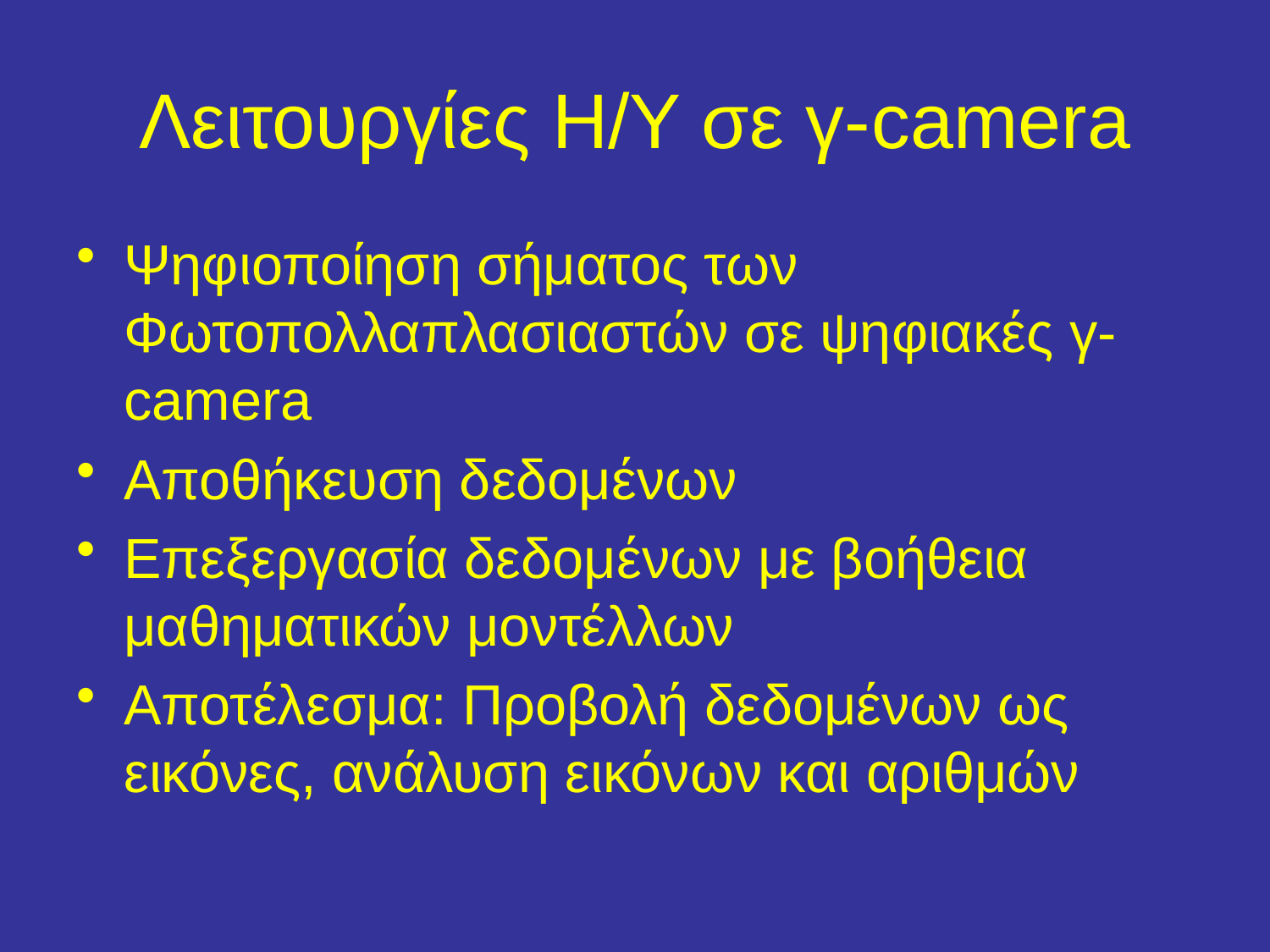

# Λειτουργίες Η/Υ σε γ-camera
Ψηφιοποίηση σήματος των Φωτοπολλαπλασιαστών σε ψηφιακές γ-camera
Αποθήκευση δεδομένων
Επεξεργασία δεδομένων με βοήθεια μαθηματικών μοντέλλων
Αποτέλεσμα: Προβολή δεδομένων ως εικόνες, ανάλυση εικόνων και αριθμών